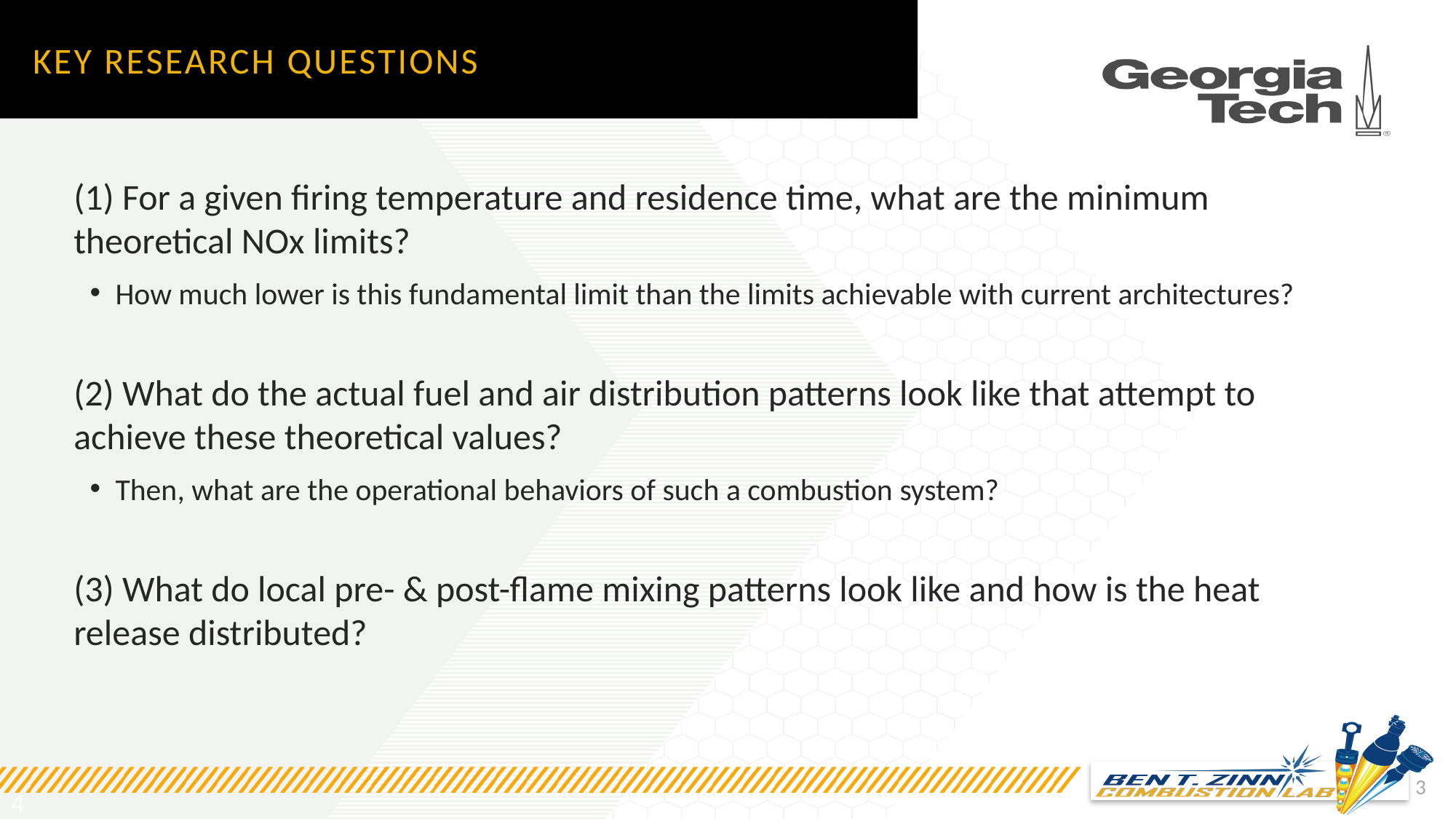

# Key research questions
(1) For a given firing temperature and residence time, what are the minimum theoretical NOx limits?
How much lower is this fundamental limit than the limits achievable with current architectures?

(2) What do the actual fuel and air distribution patterns look like that attempt to achieve these theoretical values?
Then, what are the operational behaviors of such a combustion system?

(3) What do local pre- & post-flame mixing patterns look like and how is the heat release distributed?
3
4